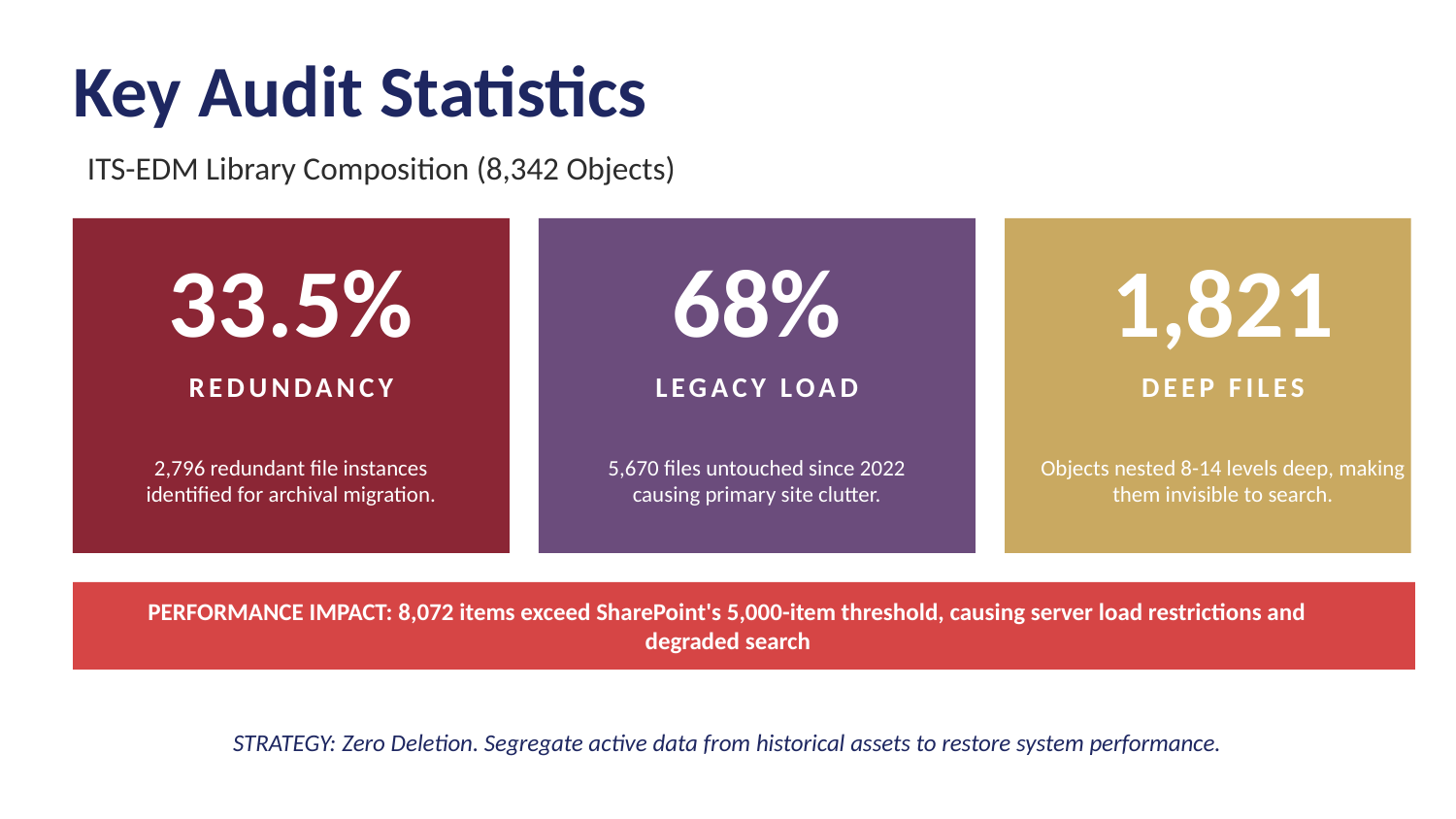

Key Audit Statistics
ITS-EDM Library Composition (8,342 Objects)

33.5%
68%
1,821
REDUNDANCY
LEGACY LOAD
DEEP FILES
2,796 redundant file instances identified for archival migration.
5,670 files untouched since 2022 causing primary site clutter.
Objects nested 8-14 levels deep, making them invisible to search.

PERFORMANCE IMPACT: 8,072 items exceed SharePoint's 5,000-item threshold, causing server load restrictions and degraded search
STRATEGY: Zero Deletion. Segregate active data from historical assets to restore system performance.